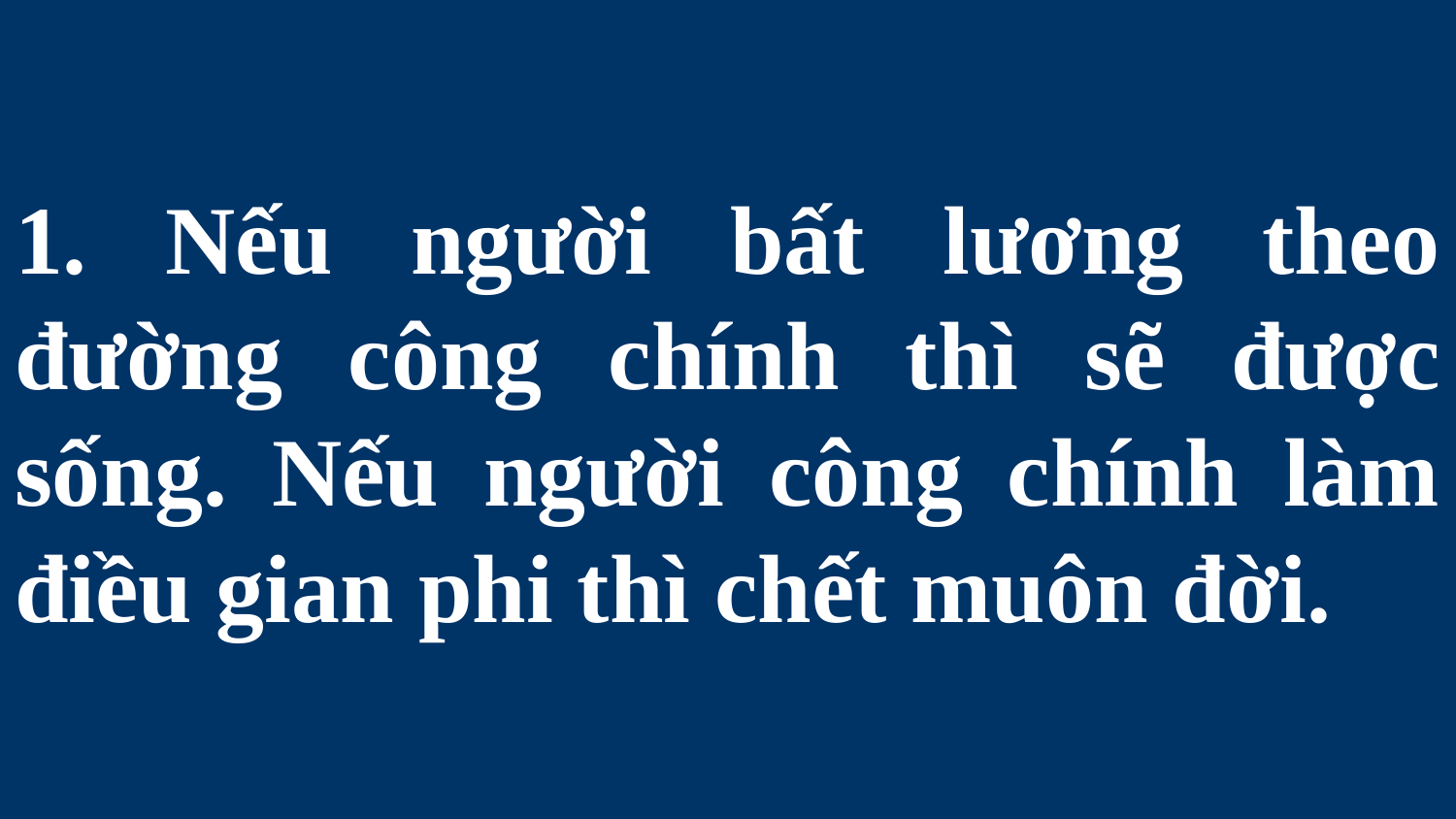

# 1. Nếu người bất lương theo đường công chính thì sẽ được sống. Nếu người công chính làm điều gian phi thì chết muôn đời.